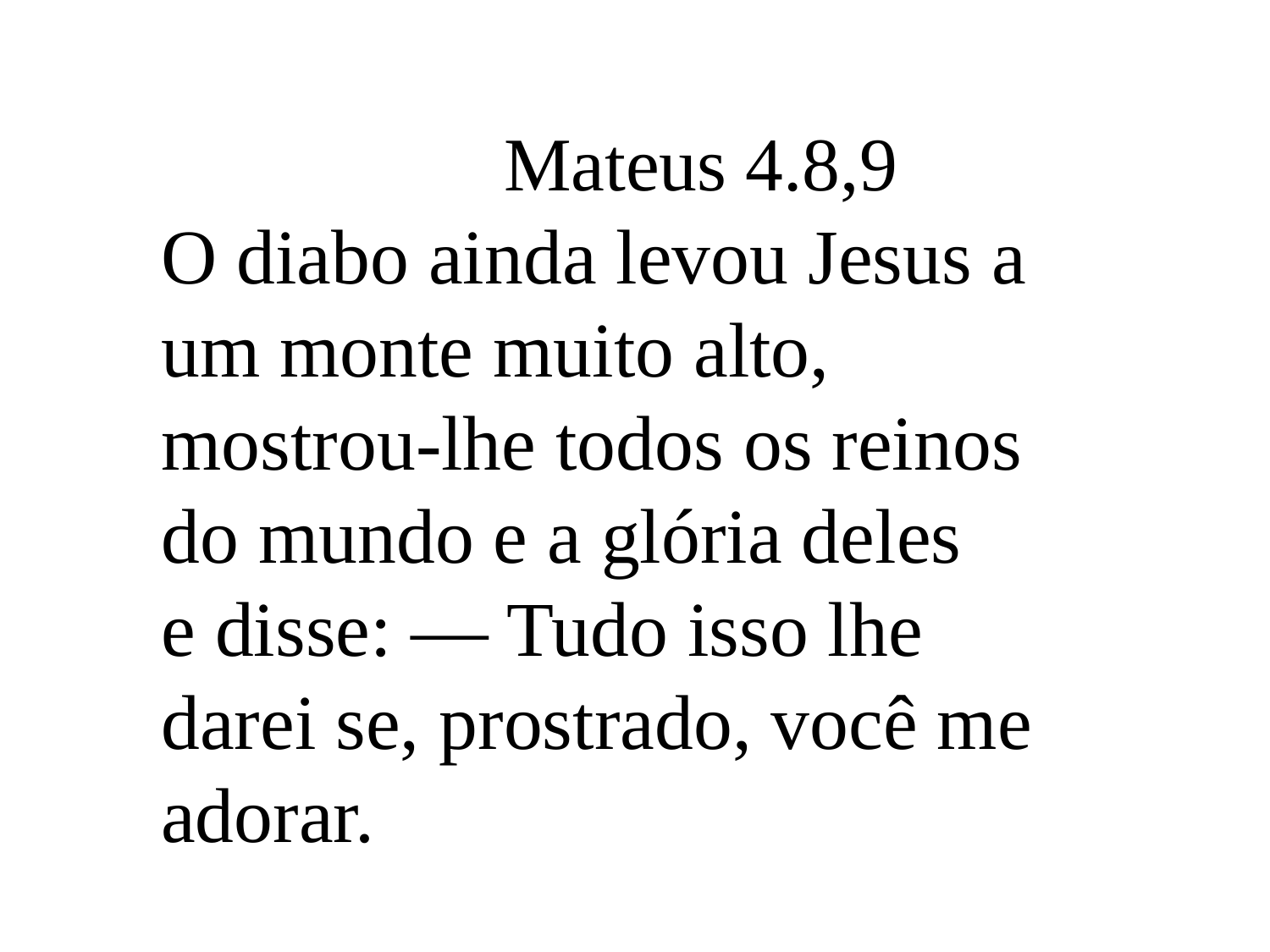

Mateus 4.8,9
O diabo ainda levou Jesus a um monte muito alto, mostrou-lhe todos os reinos do mundo e a glória deles
e disse: — Tudo isso lhe darei se, prostrado, você me adorar.